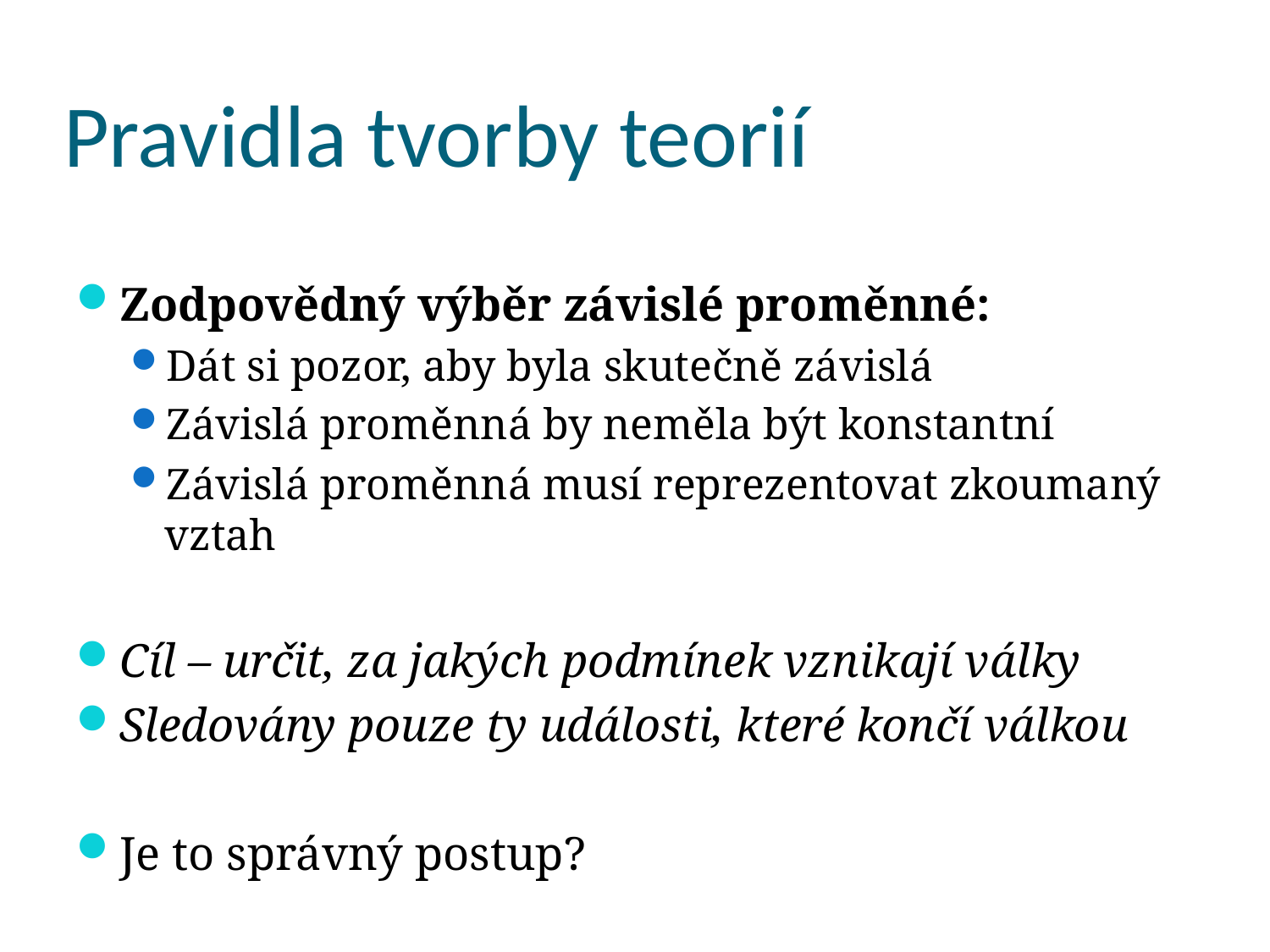

# Pravidla tvorby teorií
Zodpovědný výběr závislé proměnné:
Dát si pozor, aby byla skutečně závislá
Závislá proměnná by neměla být konstantní
Závislá proměnná musí reprezentovat zkoumaný vztah

Cíl – určit, za jakých podmínek vznikají války
Sledovány pouze ty události, které končí válkou

Je to správný postup?